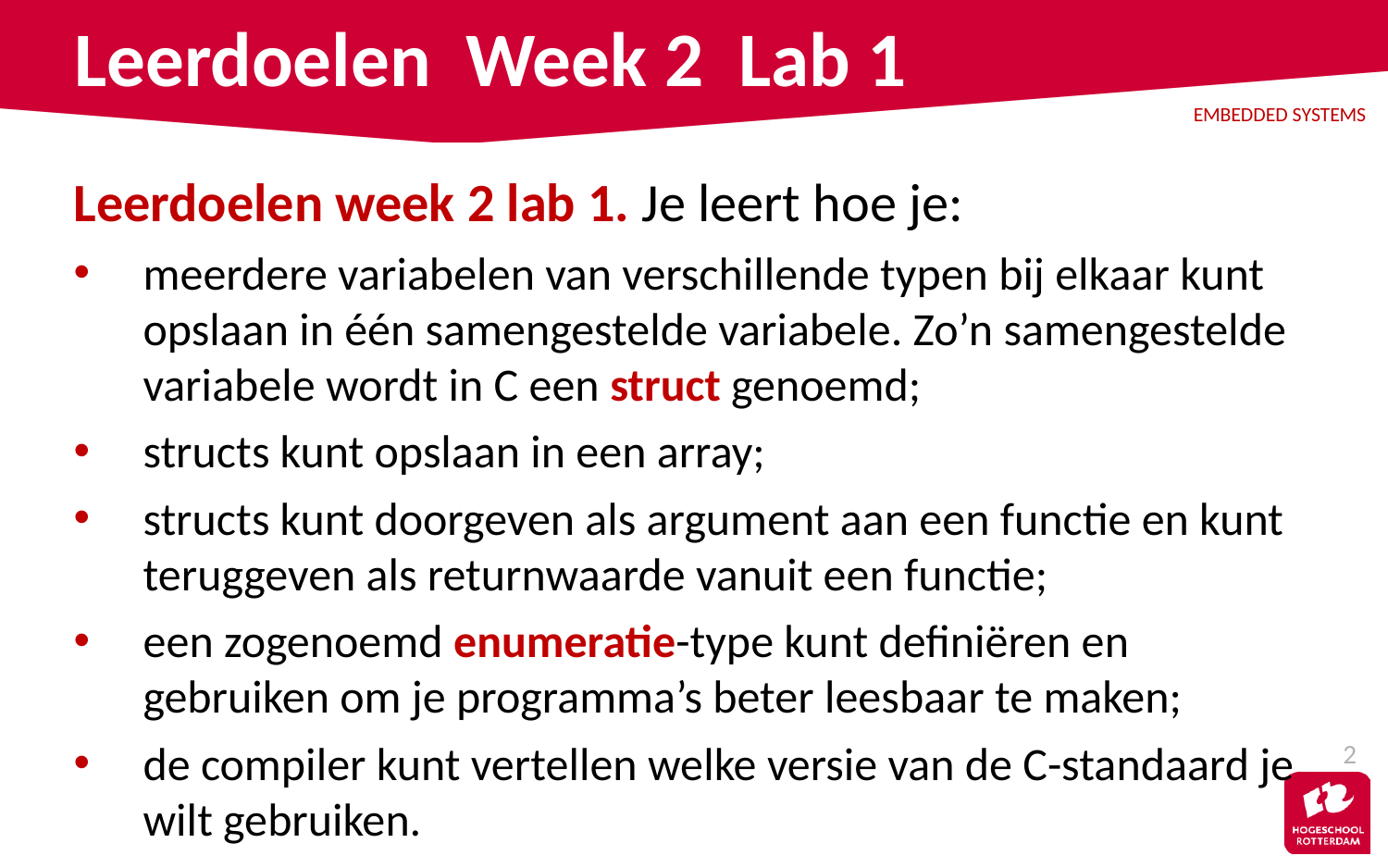

# Leerdoelen  Week 2  Lab 1
Leerdoelen week 2 lab 1. Je leert hoe je:
meerdere variabelen van verschillende typen bij elkaar kunt opslaan in één samengestelde variabele. Zo’n samengestelde variabele wordt in C een struct genoemd;
structs kunt opslaan in een array;
structs kunt doorgeven als argument aan een functie en kunt teruggeven als returnwaarde vanuit een functie;
een zogenoemd enumeratie-type kunt definiëren en gebruiken om je programma’s beter leesbaar te maken;
de compiler kunt vertellen welke versie van de C-standaard je wilt gebruiken.
2